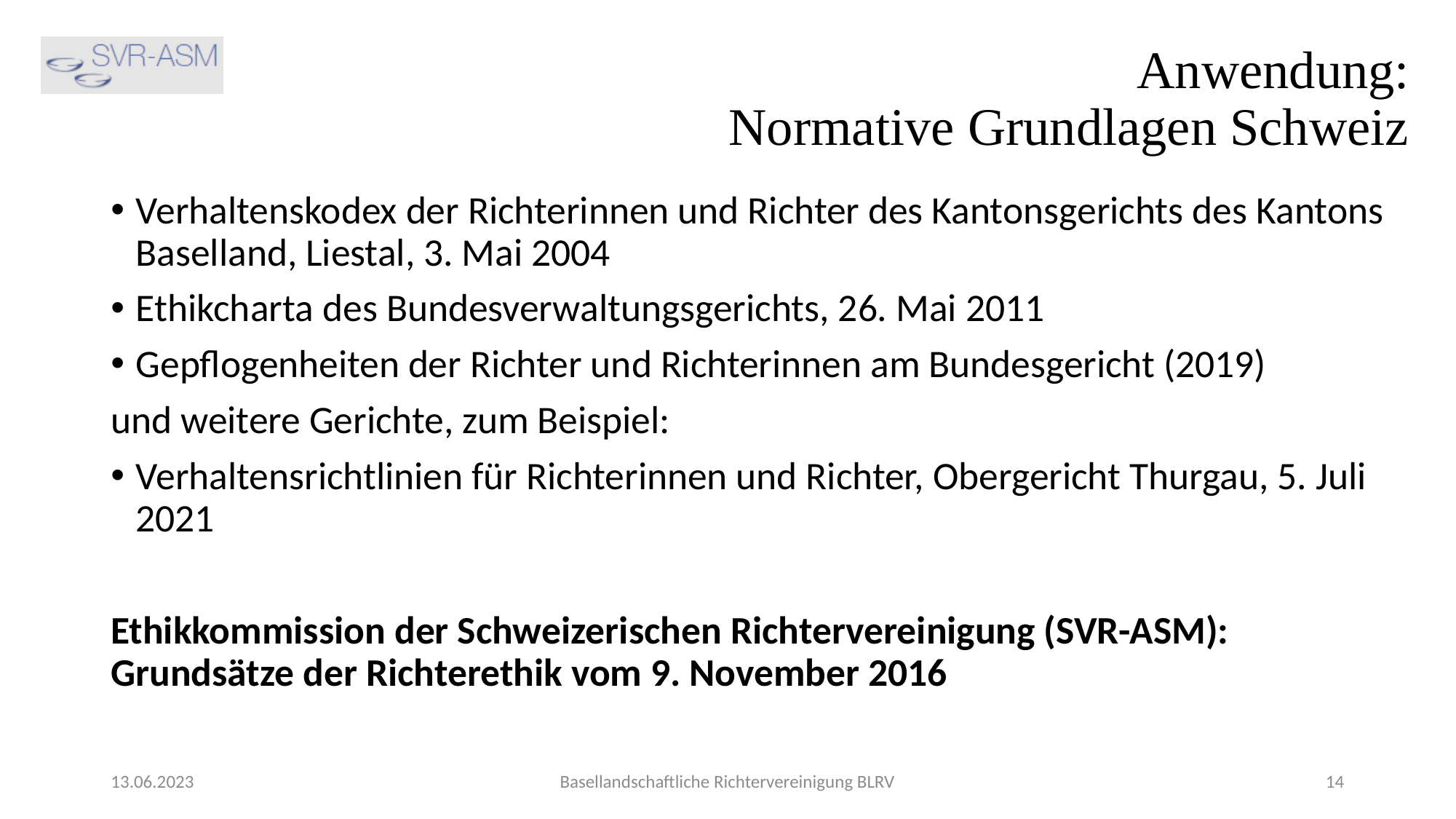

Anwendung:
Normative Grundlagen Schweiz
Verhaltenskodex der Richterinnen und Richter des Kantonsgerichts des Kantons Baselland, Liestal, 3. Mai 2004
Ethikcharta des Bundesverwaltungsgerichts, 26. Mai 2011
Gepflogenheiten der Richter und Richterinnen am Bundesgericht (2019)
und weitere Gerichte, zum Beispiel:
Verhaltensrichtlinien für Richterinnen und Richter, Obergericht Thurgau, 5. Juli 2021

Ethikkommission der Schweizerischen Richtervereinigung (SVR-ASM): Grundsätze der Richterethik vom 9. November 2016

13.06.2023
Basellandschaftliche Richtervereinigung BLRV
14